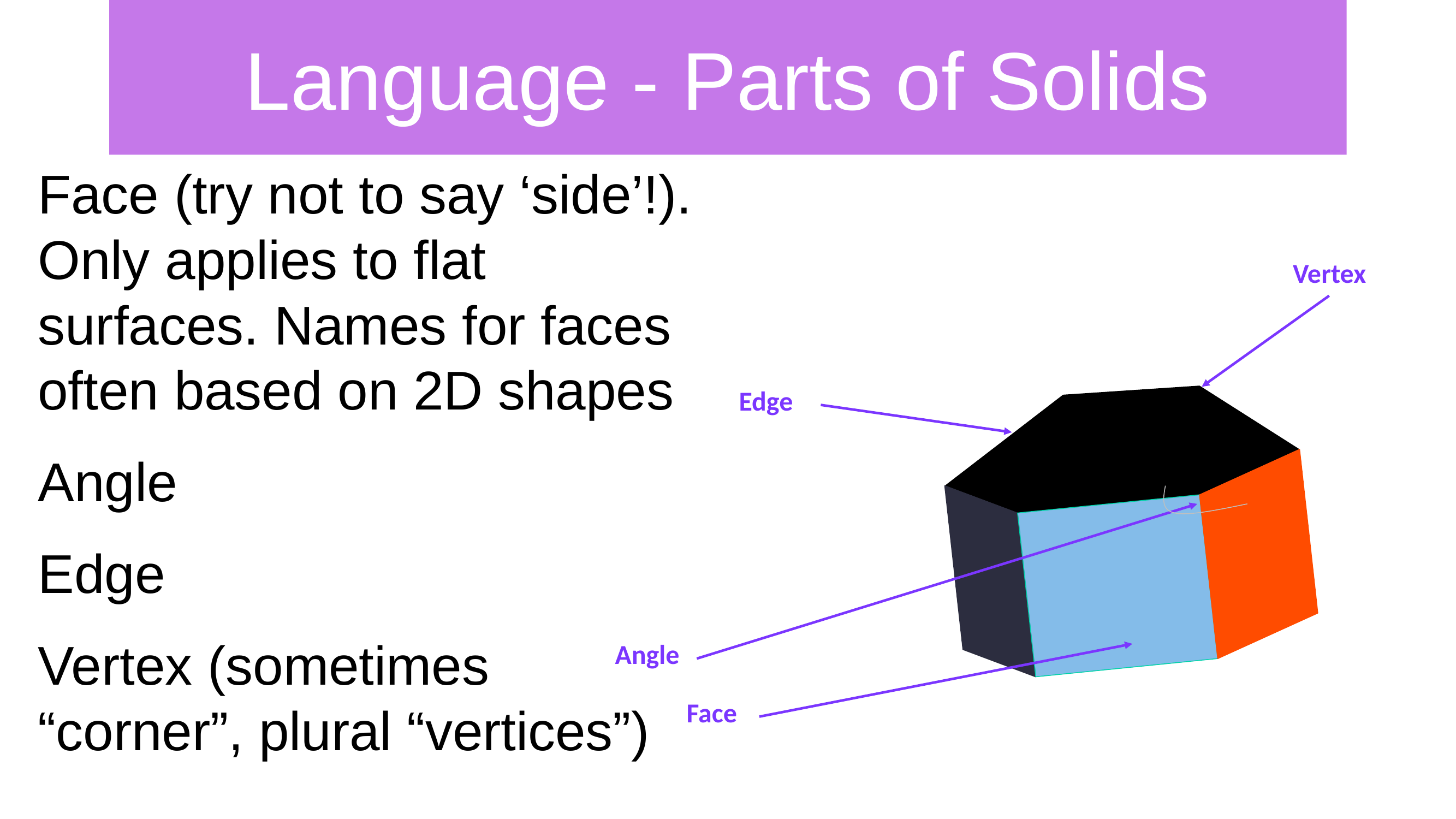

# Language - Parts of Solids
Face (try not to say ‘side’!). Only applies to flat surfaces. Names for faces often based on 2D shapes
Angle
Edge
Vertex (sometimes “corner”, plural “vertices”)
Vertex

Edge

Angle

Face